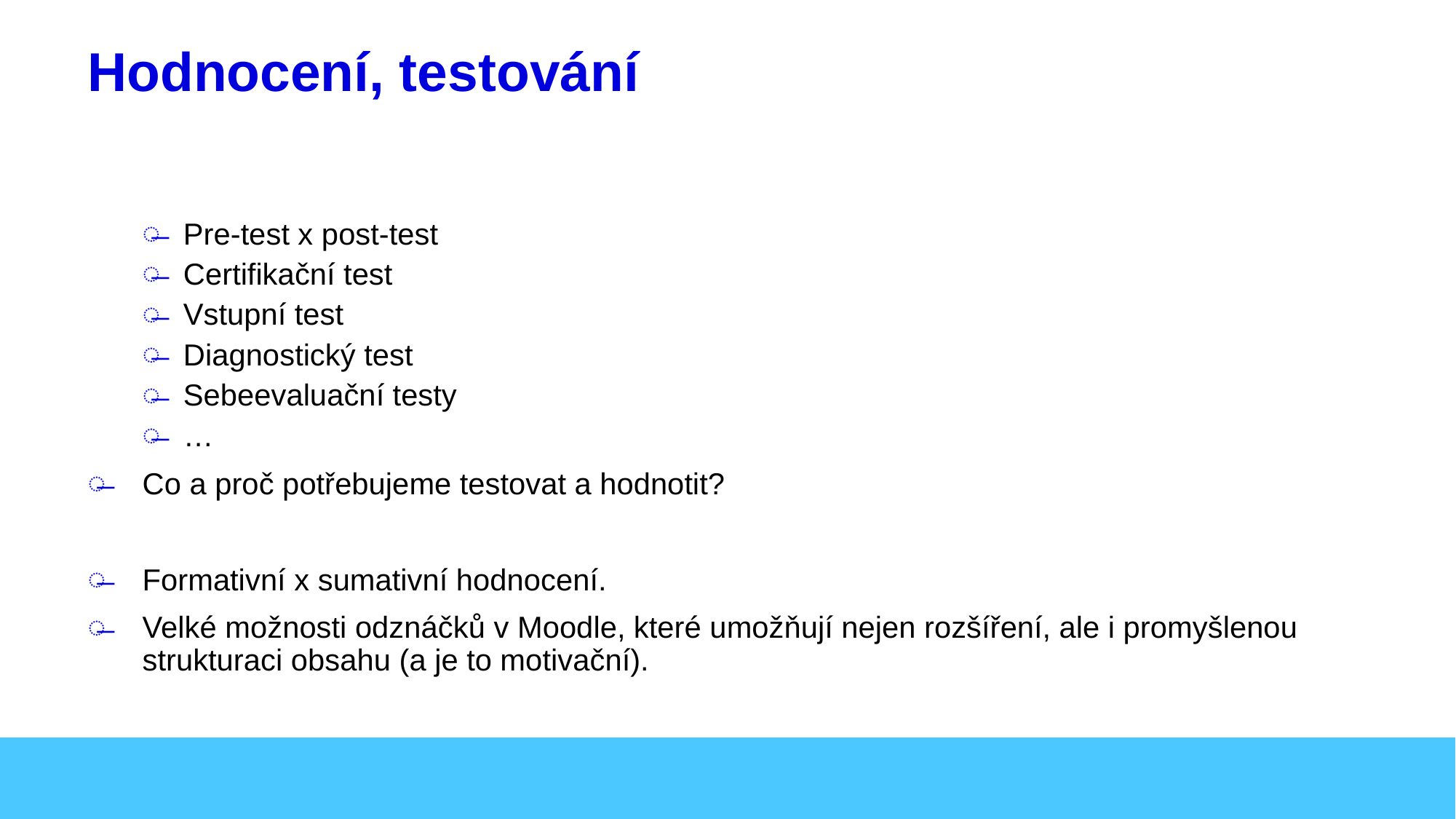

# Hodnocení, testování
Pre-test x post-test
Certifikační test
Vstupní test
Diagnostický test
Sebeevaluační testy
…
Co a proč potřebujeme testovat a hodnotit?

Formativní x sumativní hodnocení.
Velké možnosti odznáčků v Moodle, které umožňují nejen rozšíření, ale i promyšlenou strukturaci obsahu (a je to motivační).